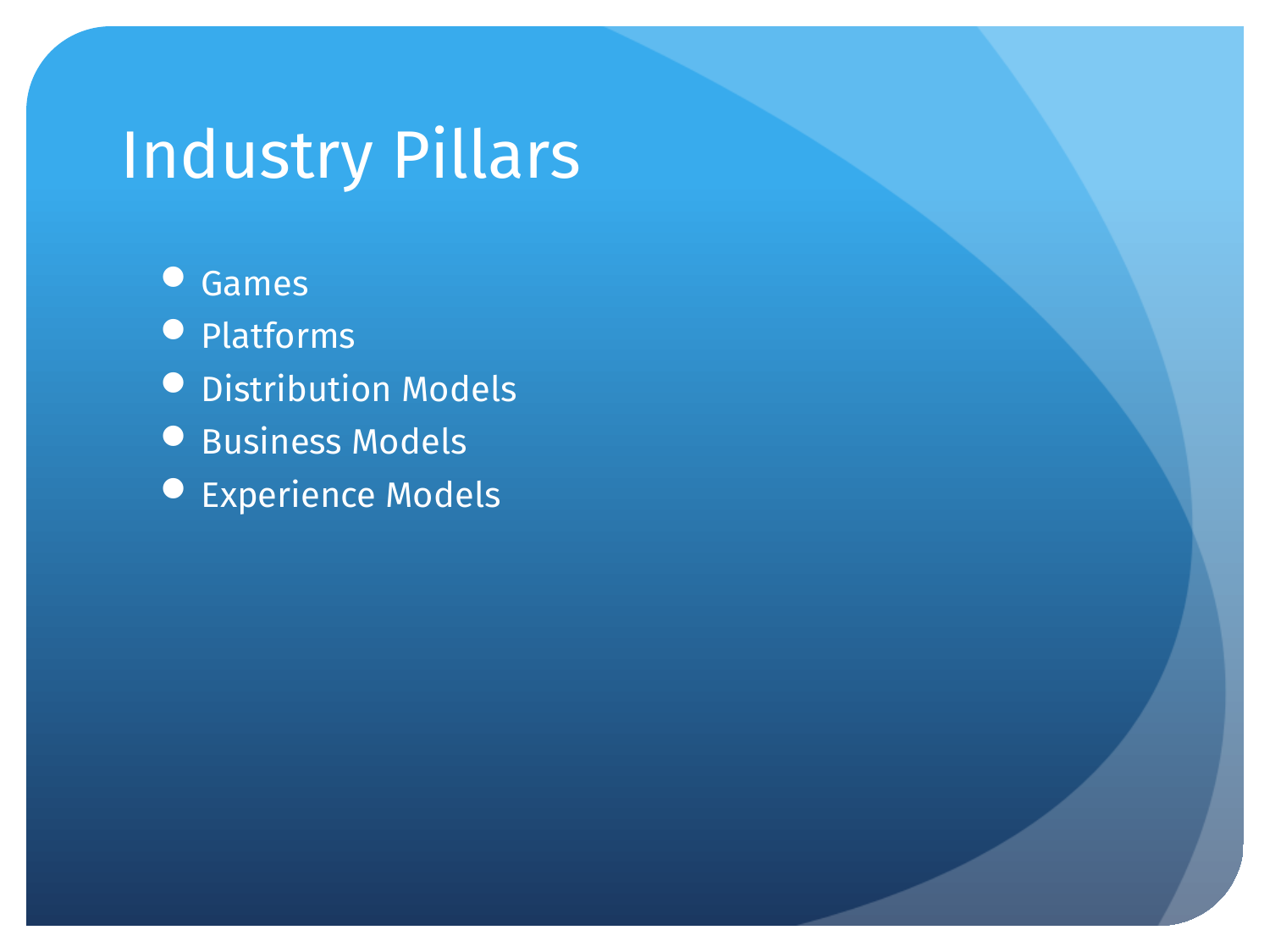

# Industry Pillars
Games
Platforms
Distribution Models
Business Models
Experience Models